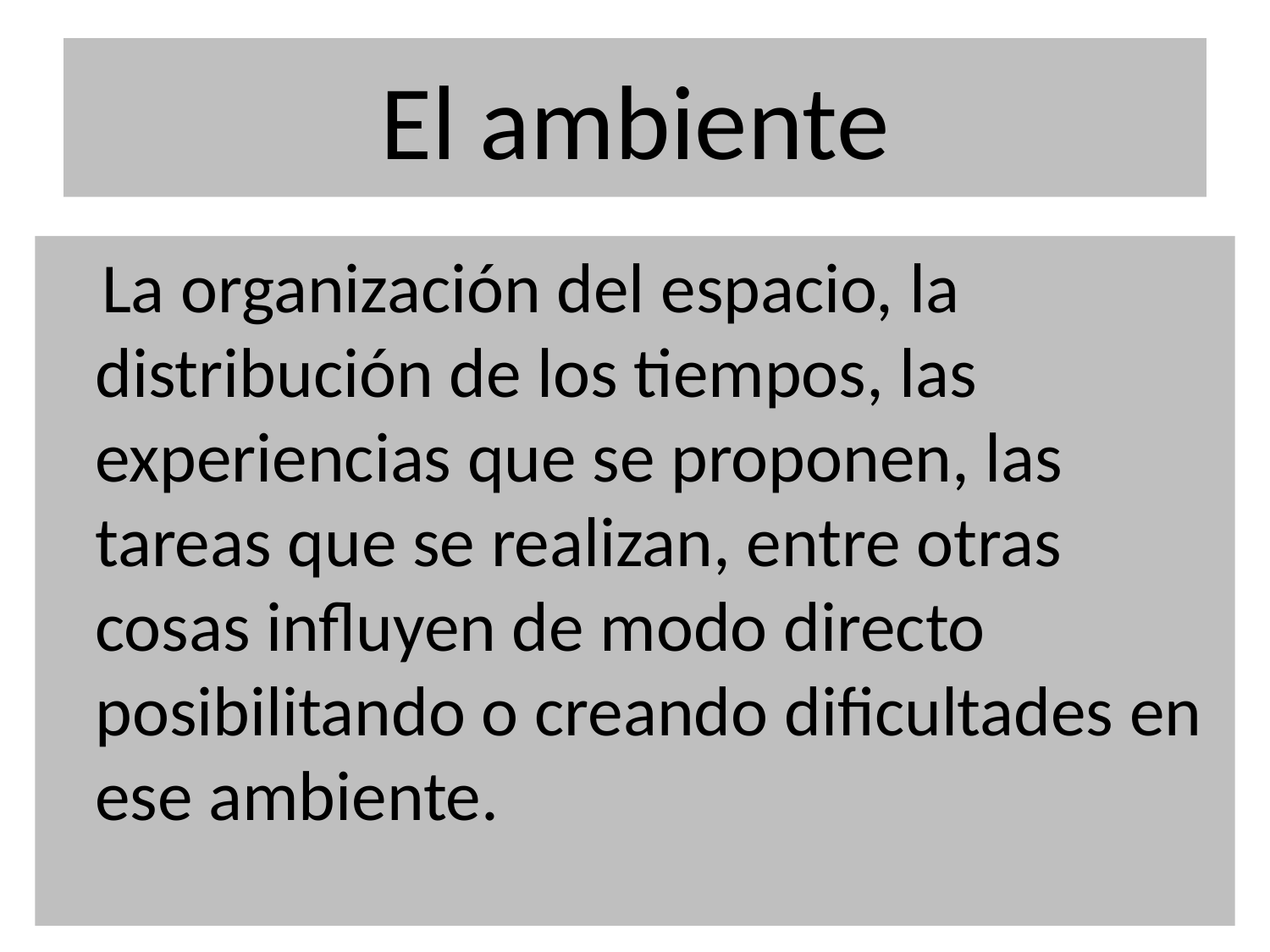

# El ambiente
    La organización del espacio, la distribución de los tiempos, las experiencias que se proponen, las tareas que se realizan, entre otras cosas influyen de modo directo posibilitando o creando dificultades en ese ambiente.